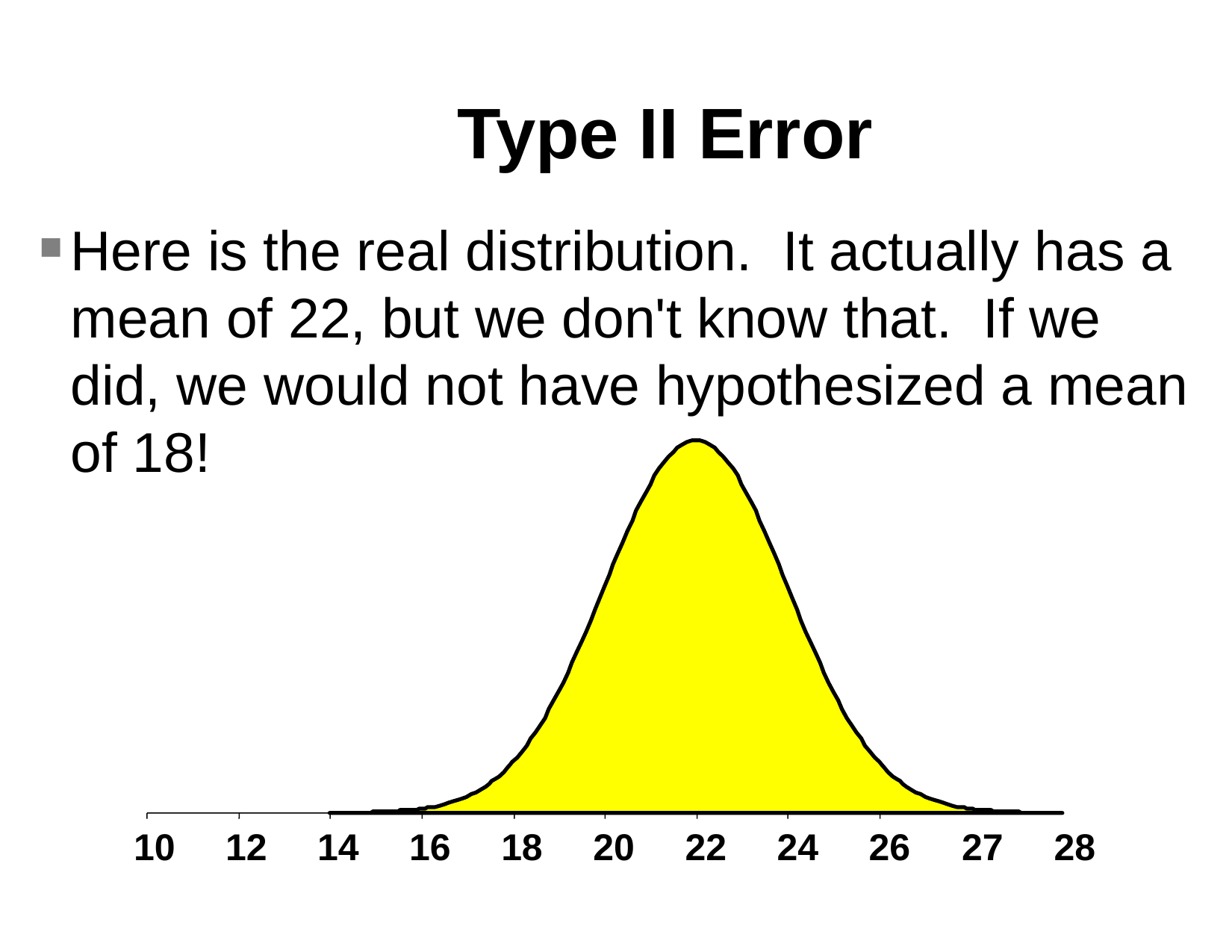

Type II Error
Here is the real distribution.  It actually has a mean of 22, but we don't know that.  If we did, we would not have hypothesized a mean of 18!

10
12
14
16
18
20
22
24
26
27
28